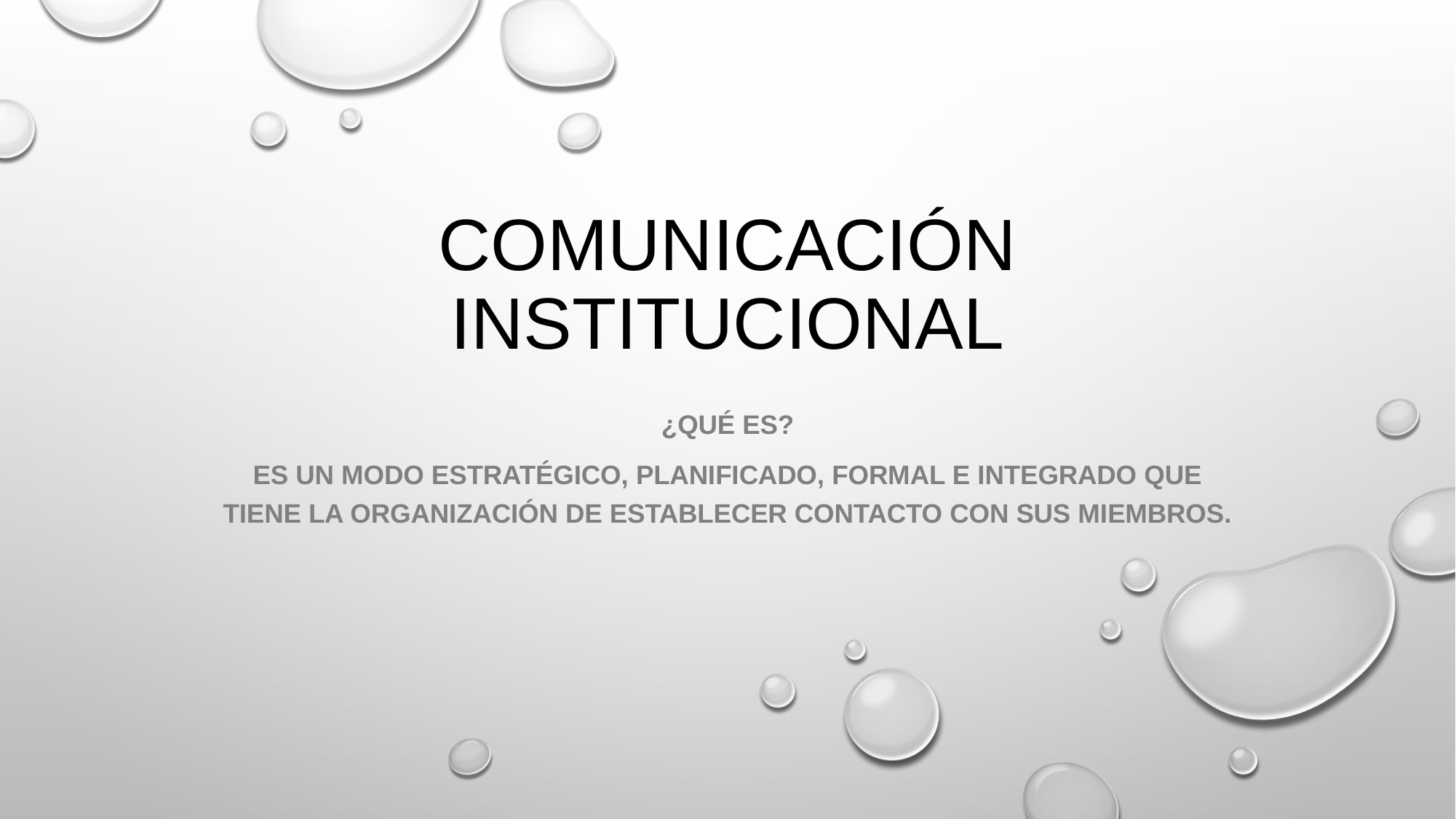

# COMUNICACIÓN INSTITUCIONAL
¿QUÉ ES?
es un modo estratégico, planificado, formal e integrado que tiene la organización de establecer contacto con sus miembros.